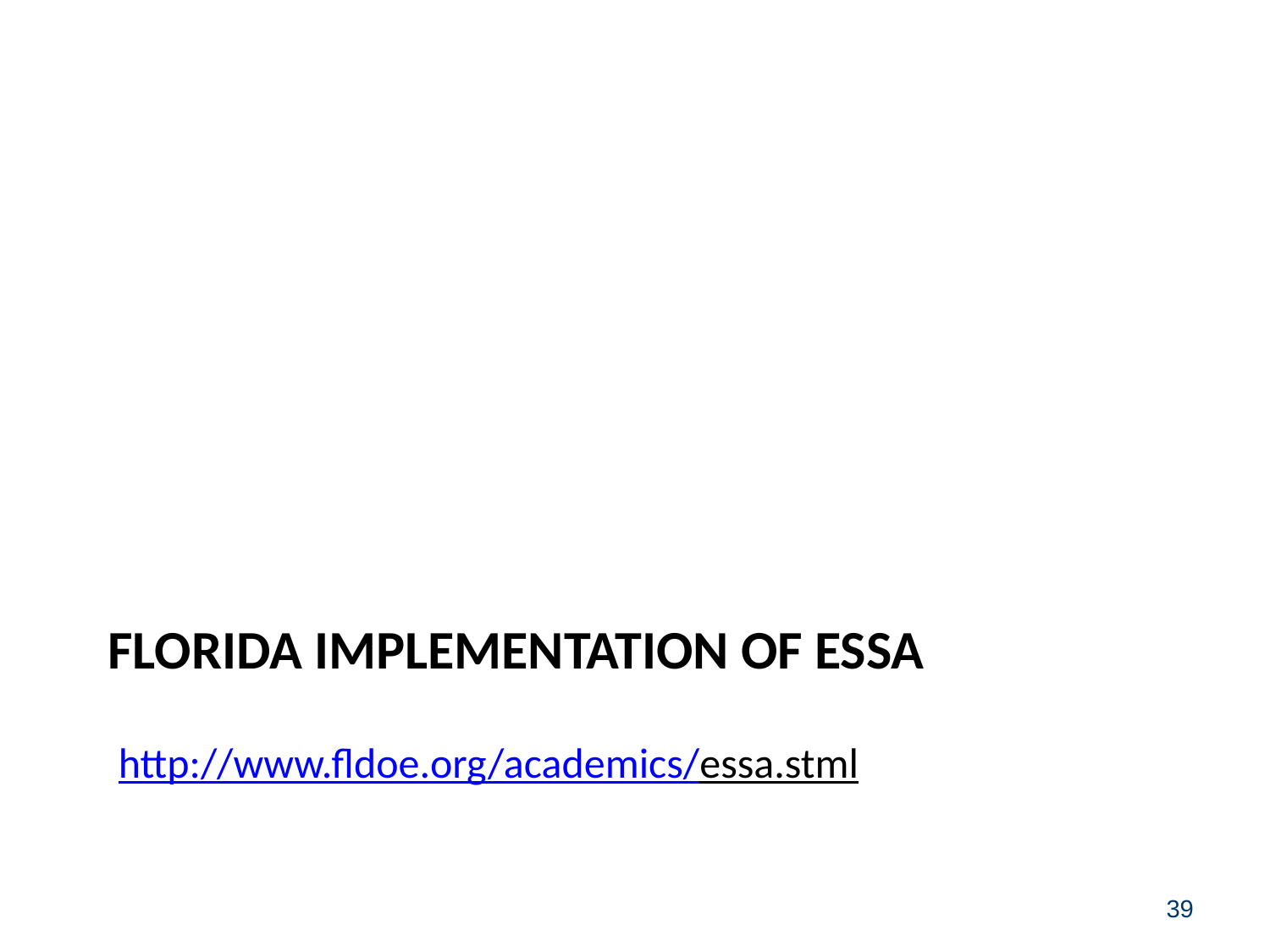

# Florida Implementation of ESSA
http://www.fldoe.org/academics/essa.stml
39